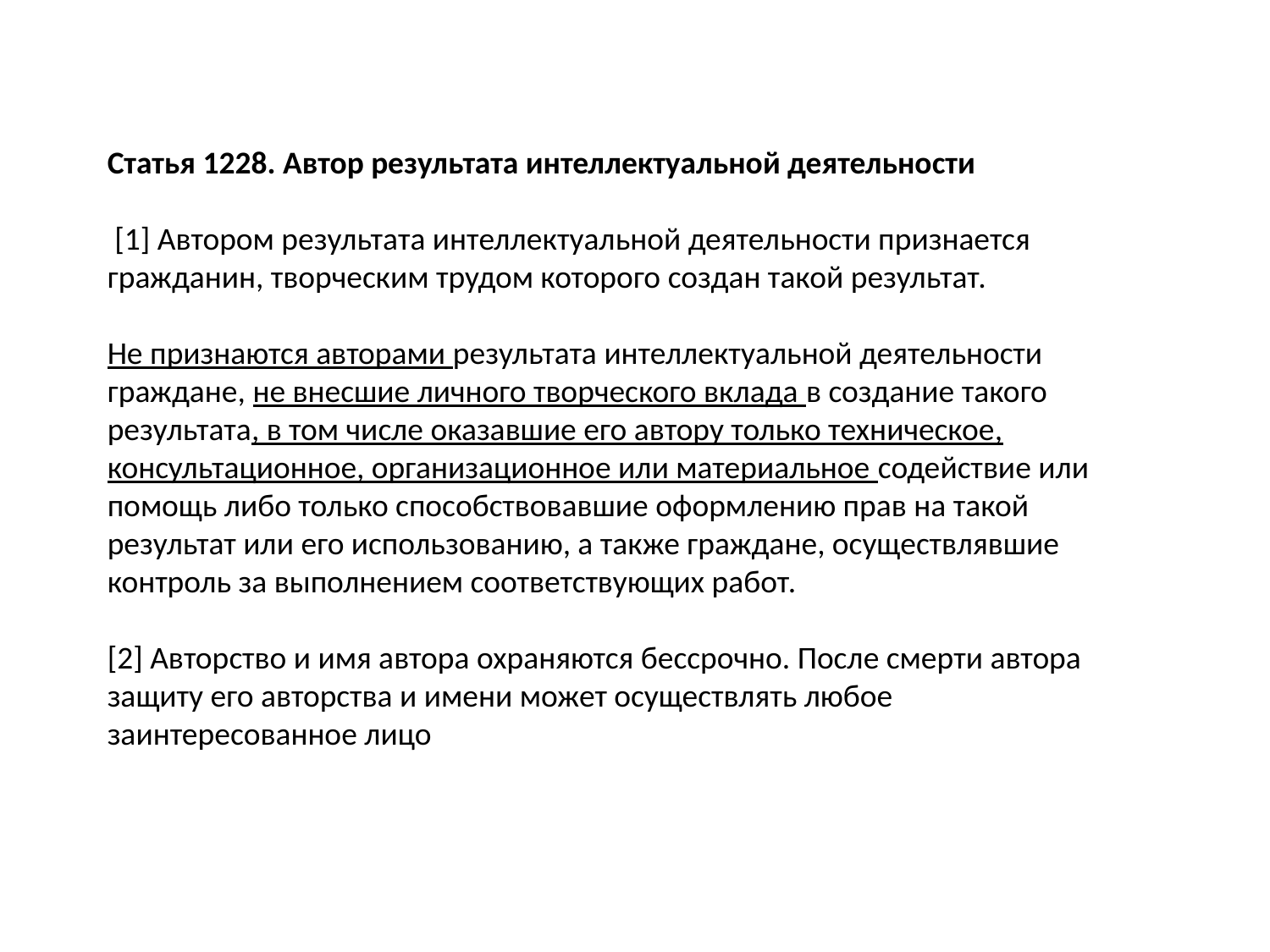

Статья 1228. Автор результата интеллектуальной деятельности

 [1] Автором результата интеллектуальной деятельности признается гражданин, творческим трудом которого создан такой результат.

Не признаются авторами результата интеллектуальной деятельности граждане, не внесшие личного творческого вклада в создание такого результата, в том числе оказавшие его автору только техническое, консультационное, организационное или материальное содействие или помощь либо только способствовавшие оформлению прав на такой результат или его использованию, а также граждане, осуществлявшие контроль за выполнением соответствующих работ.

[2] Авторство и имя автора охраняются бессрочно. После смерти автора защиту его авторства и имени может осуществлять любое заинтересованное лицо